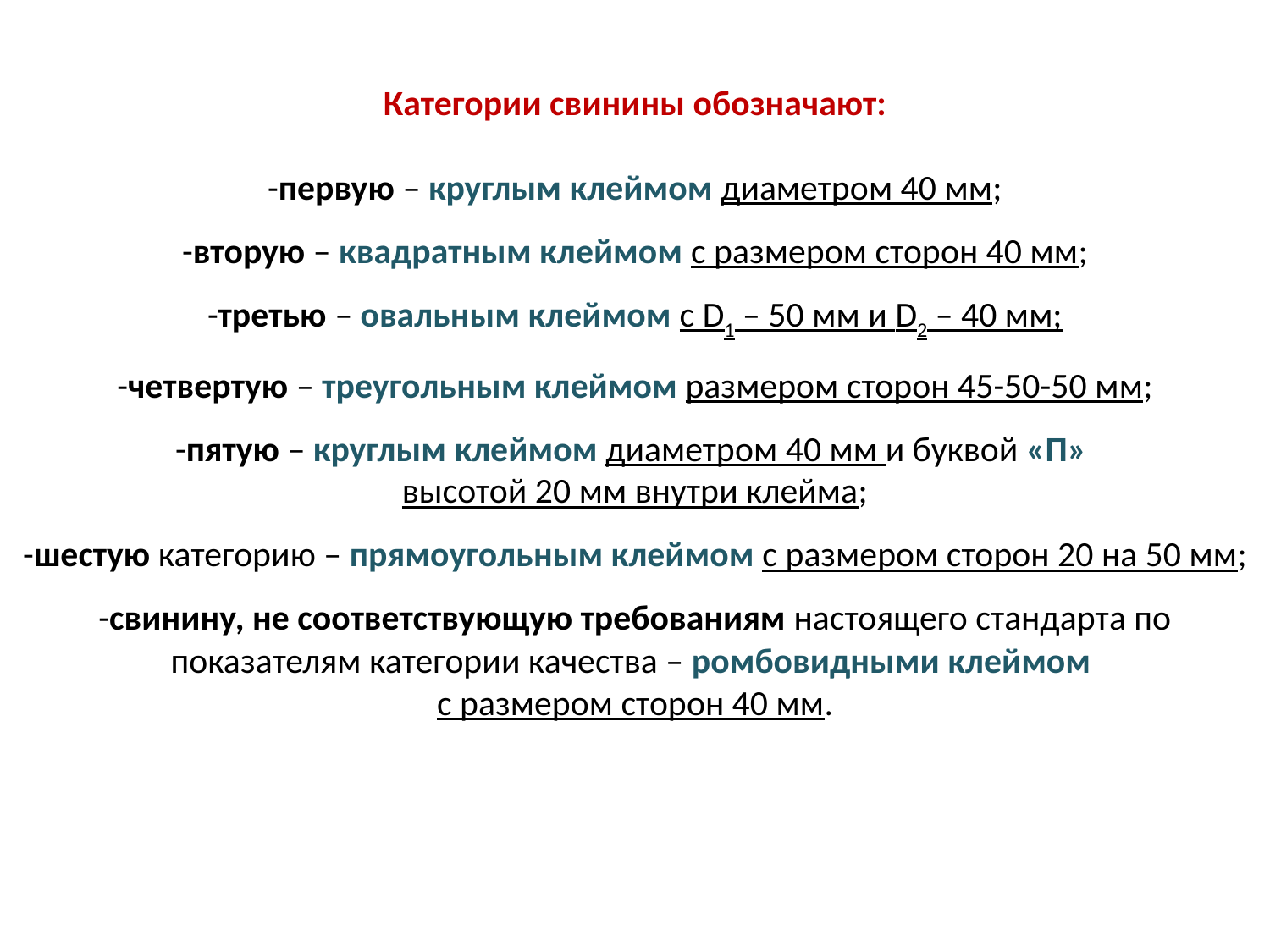

Категории свинины обозначают:

-первую – круглым клеймом диаметром 40 мм;

-вторую – квадратным клеймом с размером сторон 40 мм;

-третью – овальным клеймом с D1 – 50 мм и D2 – 40 мм;

-четвертую – треугольным клеймом размером сторон 45-50-50 мм;

-пятую – круглым клеймом диаметром 40 мм и буквой «П»
высотой 20 мм внутри клейма;

-шестую категорию – прямоугольным клеймом с размером сторон 20 на 50 мм;

-свинину, не соответствующую требованиям настоящего стандарта по показателям категории качества – ромбовидными клеймом
с размером сторон 40 мм.